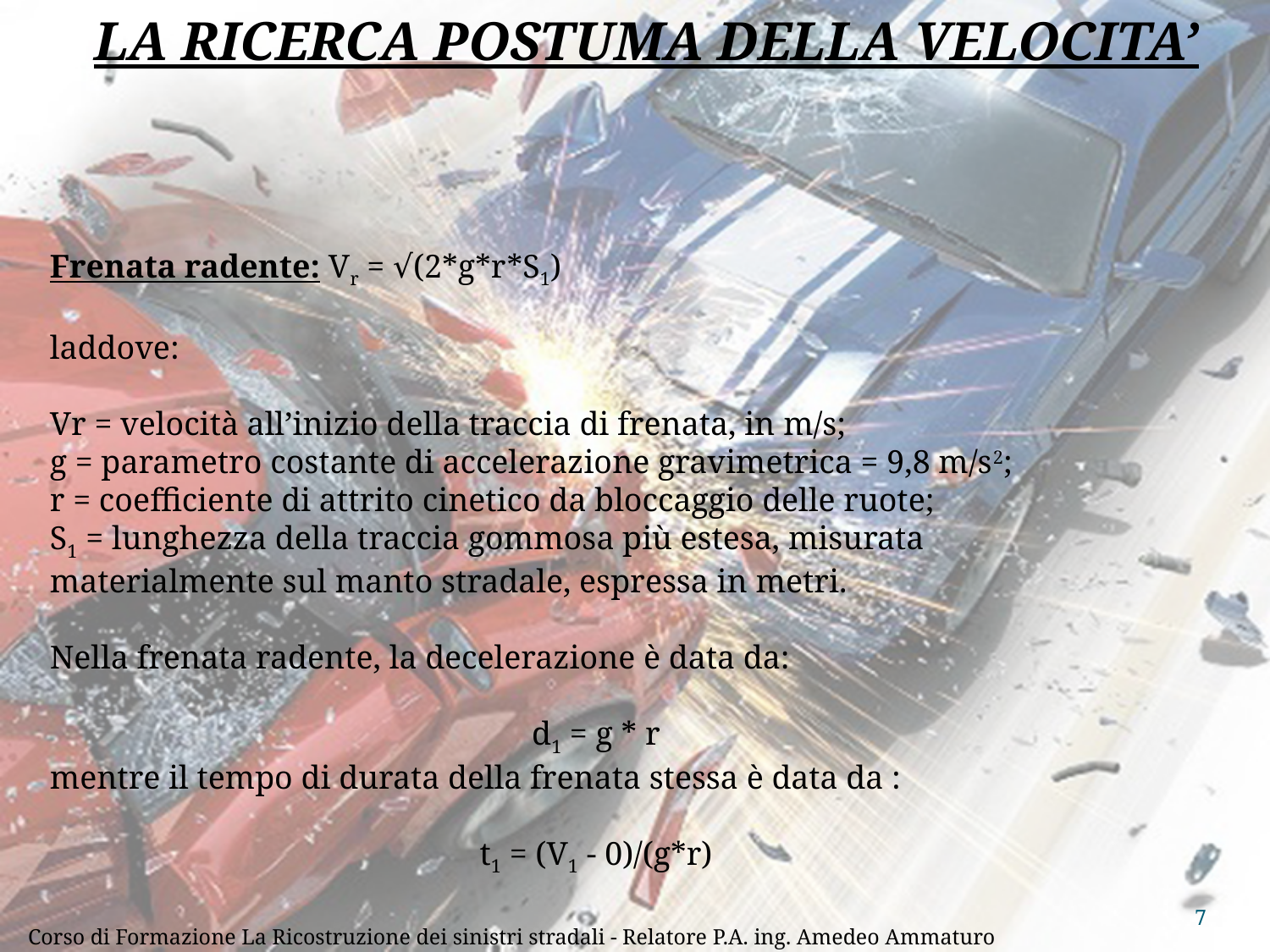

LA RICERCA POSTUMA DELLA VELOCITA’
Frenata radente: Vr = √(2*g*r*S1)

laddove:

Vr = velocità all’inizio della traccia di frenata, in m/s;
g = parametro costante di accelerazione gravimetrica = 9,8 m/s2;
r = coefficiente di attrito cinetico da bloccaggio delle ruote;
S1 = lunghezza della traccia gommosa più estesa, misurata materialmente sul manto stradale, espressa in metri.

Nella frenata radente, la decelerazione è data da:

d1 = g * r
mentre il tempo di durata della frenata stessa è data da :

t1 = (V1 - 0)/(g*r)
7
Corso di Formazione La Ricostruzione dei sinistri stradali - Relatore P.A. ing. Amedeo Ammaturo